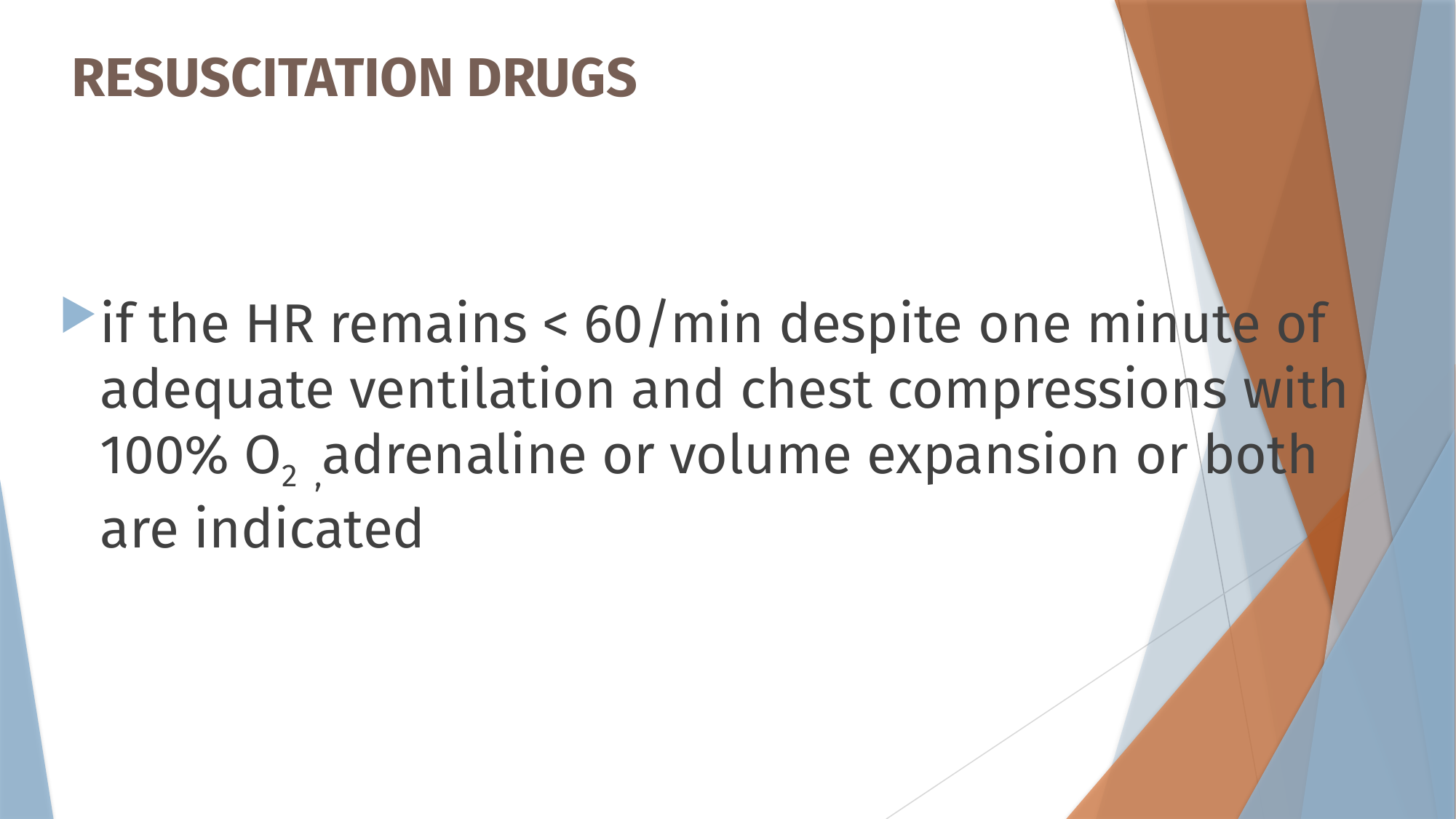

# RESUSCITATION DRUGS
if the HR remains < 60/min despite one minute of adequate ventilation and chest compressions with 100% O2  ,adrenaline or volume expansion or both are indicated